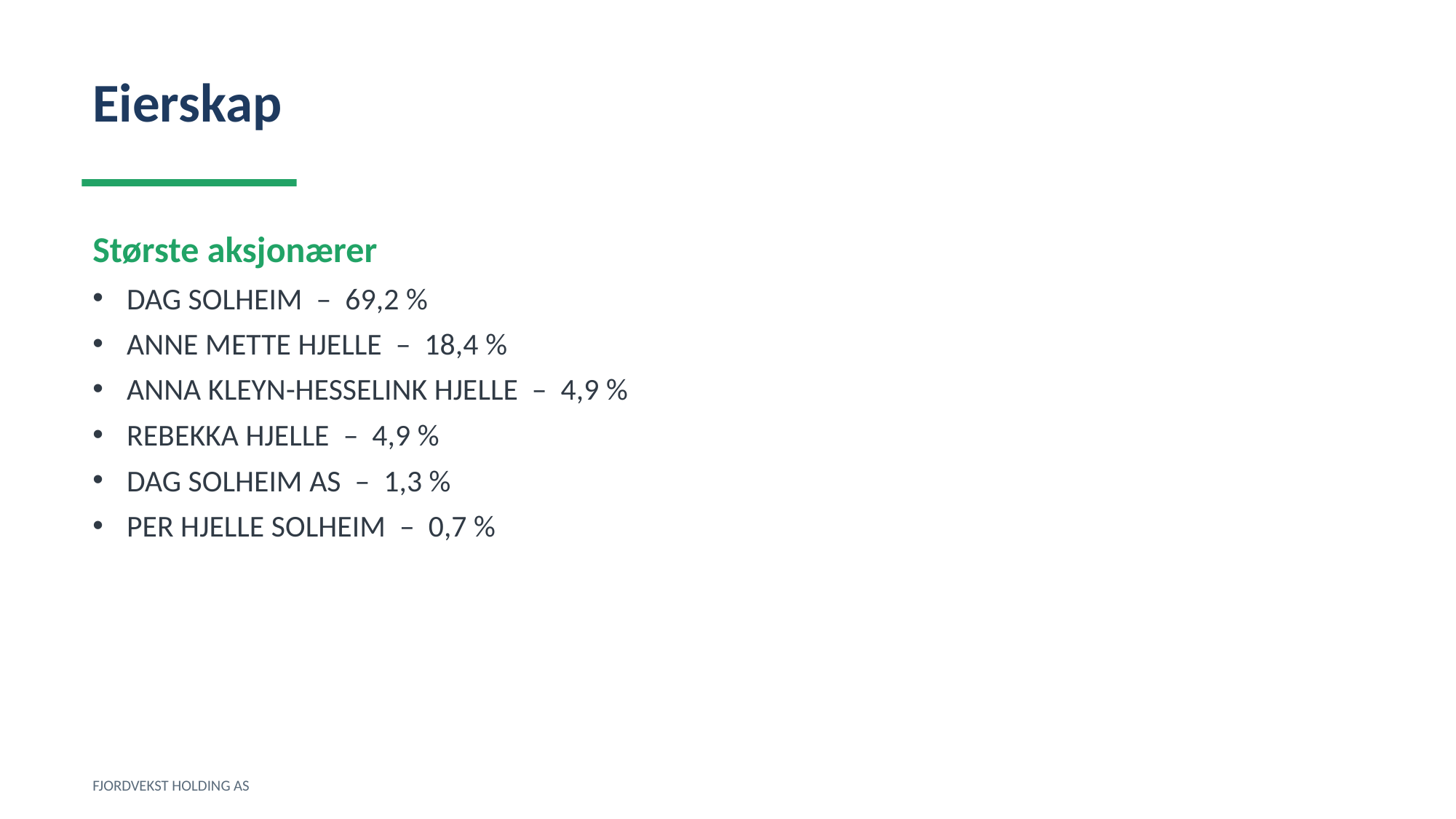

Eierskap

Største aksjonærer
DAG SOLHEIM  –  69,2 %
ANNE METTE HJELLE  –  18,4 %
ANNA KLEYN-HESSELINK HJELLE  –  4,9 %
REBEKKA HJELLE  –  4,9 %
DAG SOLHEIM AS  –  1,3 %
PER HJELLE SOLHEIM  –  0,7 %
FJORDVEKST HOLDING AS